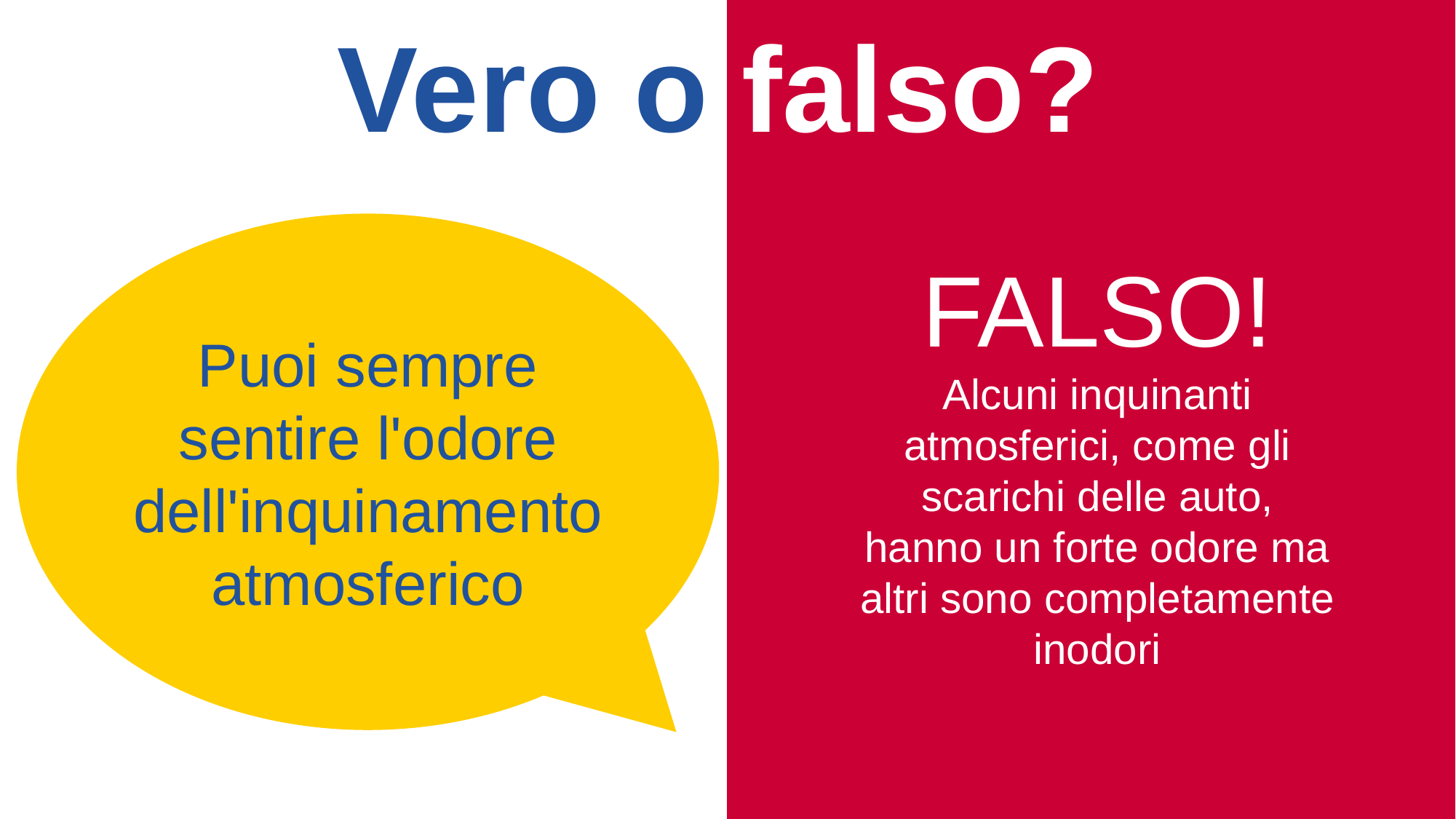

# Vero o falso?
Puoi sempre sentire l'odore dell'inquinamento atmosferico
FALSO!
Alcuni inquinanti atmosferici, come gli scarichi delle auto, hanno un forte odore ma altri sono completamente inodori